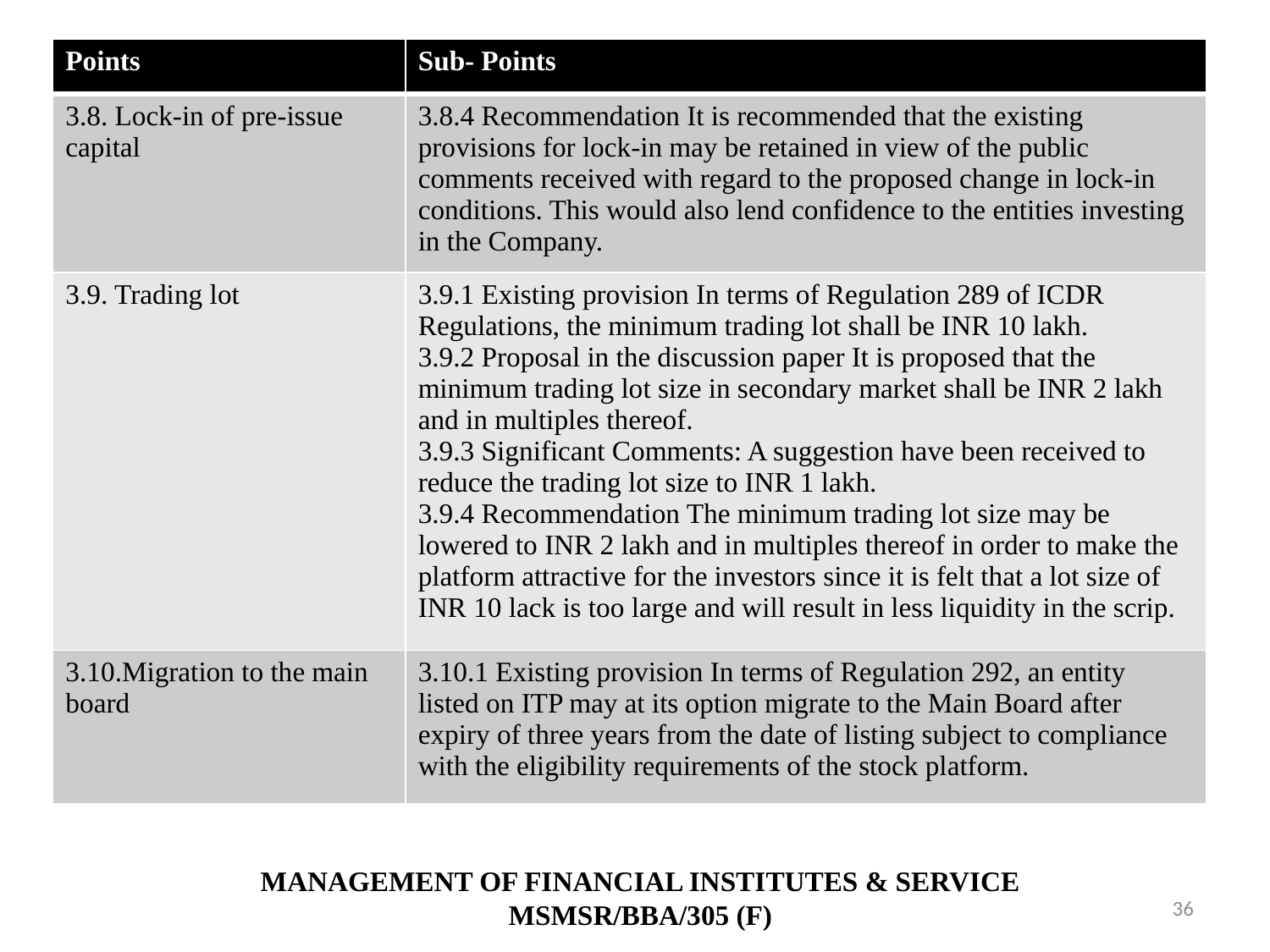

| Points | Sub- Points |
| --- | --- |
| 3.8. Lock-in of pre-issue capital | 3.8.4 Recommendation It is recommended that the existing provisions for lock-in may be retained in view of the public comments received with regard to the proposed change in lock-in conditions. This would also lend confidence to the entities investing in the Company. |
| 3.9. Trading lot | 3.9.1 Existing provision In terms of Regulation 289 of ICDR Regulations, the minimum trading lot shall be INR 10 lakh. 3.9.2 Proposal in the discussion paper It is proposed that the minimum trading lot size in secondary market shall be INR 2 lakh and in multiples thereof. 3.9.3 Significant Comments: A suggestion have been received to reduce the trading lot size to INR 1 lakh. 3.9.4 Recommendation The minimum trading lot size may be lowered to INR 2 lakh and in multiples thereof in order to make the platform attractive for the investors since it is felt that a lot size of INR 10 lack is too large and will result in less liquidity in the scrip. |
| 3.10.Migration to the main board | 3.10.1 Existing provision In terms of Regulation 292, an entity listed on ITP may at its option migrate to the Main Board after expiry of three years from the date of listing subject to compliance with the eligibility requirements of the stock platform. |
MANAGEMENT OF FINANCIAL INSTITUTES & SERVICE
MSMSR/BBA/305 (F)
36